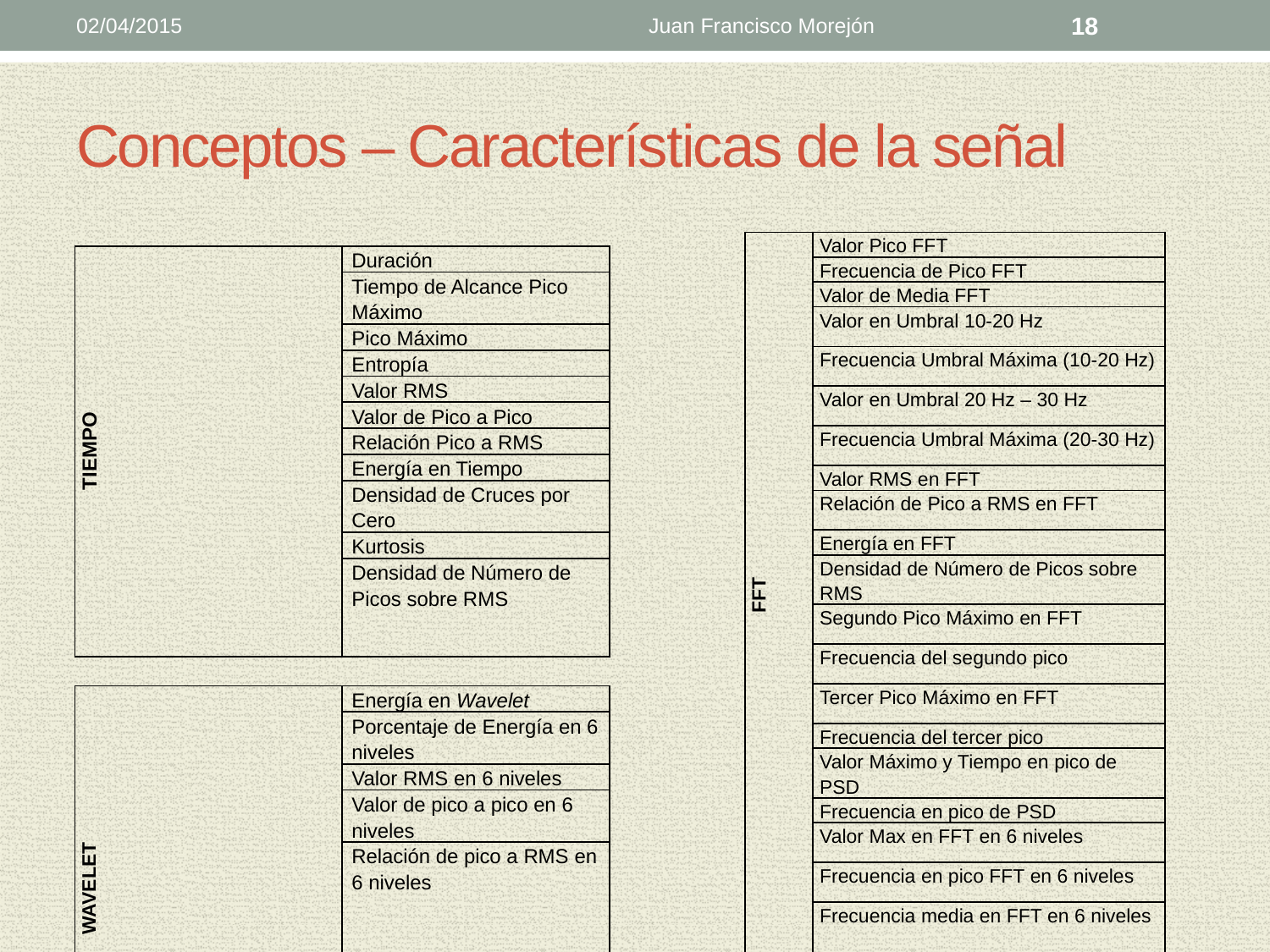

02/04/2015
Juan Francisco Morejón
18
# Conceptos – Características de la señal
| FFT | Valor Pico FFT |
| --- | --- |
|  | Frecuencia de Pico FFT |
|  | Valor de Media FFT |
|  | Valor en Umbral 10-20 Hz |
|  | Frecuencia Umbral Máxima (10-20 Hz) |
|  | Valor en Umbral 20 Hz – 30 Hz |
|  | Frecuencia Umbral Máxima (20-30 Hz) |
|  | Valor RMS en FFT |
|  | Relación de Pico a RMS en FFT |
|  | Energía en FFT |
|  | Densidad de Número de Picos sobre RMS |
|  | Segundo Pico Máximo en FFT |
|  | Frecuencia del segundo pico |
|  | Tercer Pico Máximo en FFT |
|  | Frecuencia del tercer pico |
|  | Valor Máximo y Tiempo en pico de PSD |
|  | Frecuencia en pico de PSD |
|  | Valor Max en FFT en 6 niveles |
|  | Frecuencia en pico FFT en 6 niveles |
|  | Frecuencia media en FFT en 6 niveles |
| TIEMPO | Duración |
| --- | --- |
|  | Tiempo de Alcance Pico Máximo |
|  | Pico Máximo |
|  | Entropía |
|  | Valor RMS |
|  | Valor de Pico a Pico |
|  | Relación Pico a RMS |
|  | Energía en Tiempo |
|  | Densidad de Cruces por Cero |
|  | Kurtosis |
|  | Densidad de Número de Picos sobre RMS |
| WAVELET | Energía en Wavelet |
| --- | --- |
|  | Porcentaje de Energía en 6 niveles |
|  | Valor RMS en 6 niveles |
|  | Valor de pico a pico en 6 niveles |
|  | Relación de pico a RMS en 6 niveles |